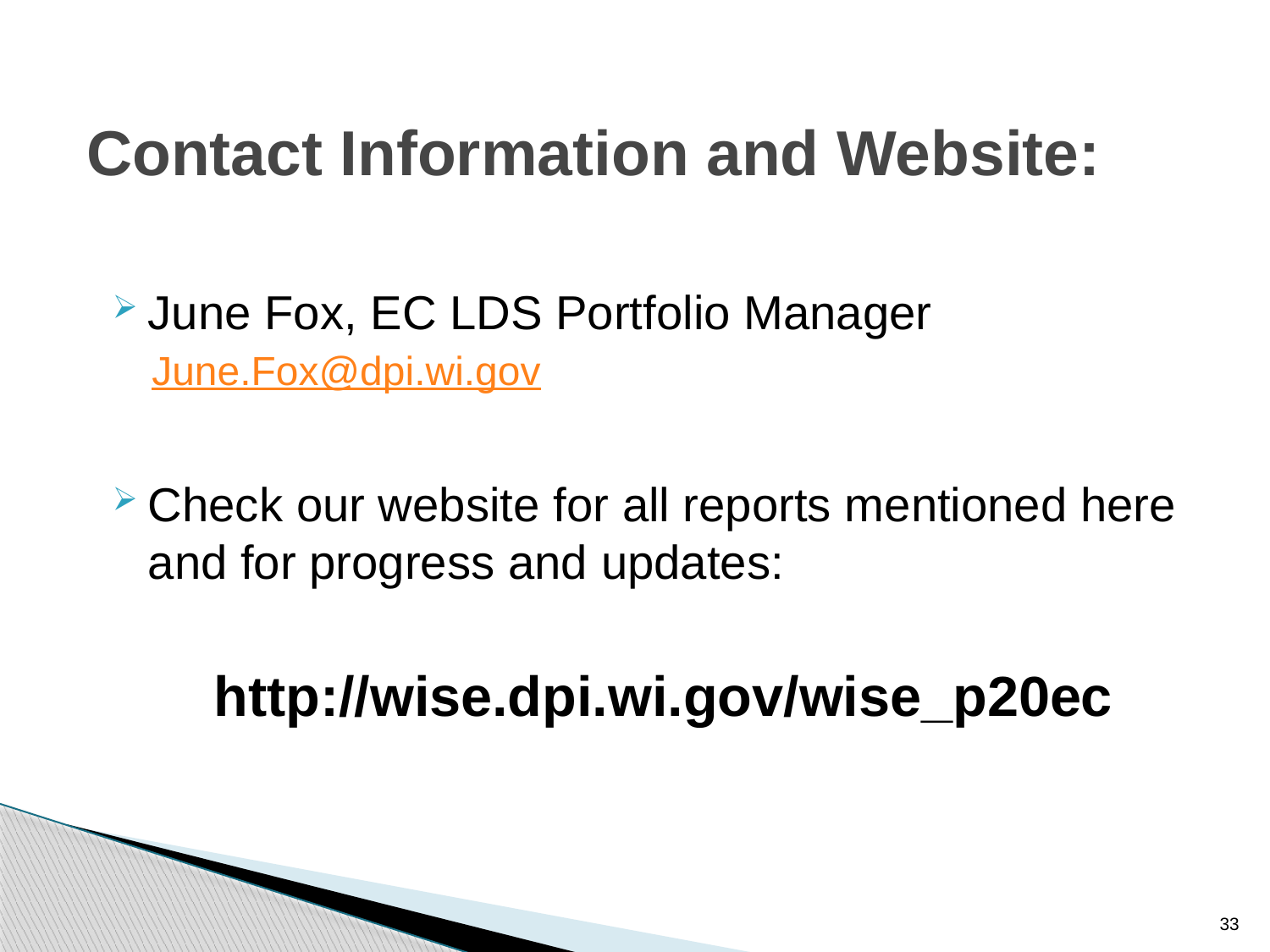

# Contact Information and Website:

June Fox, EC LDS Portfolio Manager
June.Fox@dpi.wi.gov

Check our website for all reports mentioned here and for progress and updates:

http://wise.dpi.wi.gov/wise_p20ec

33